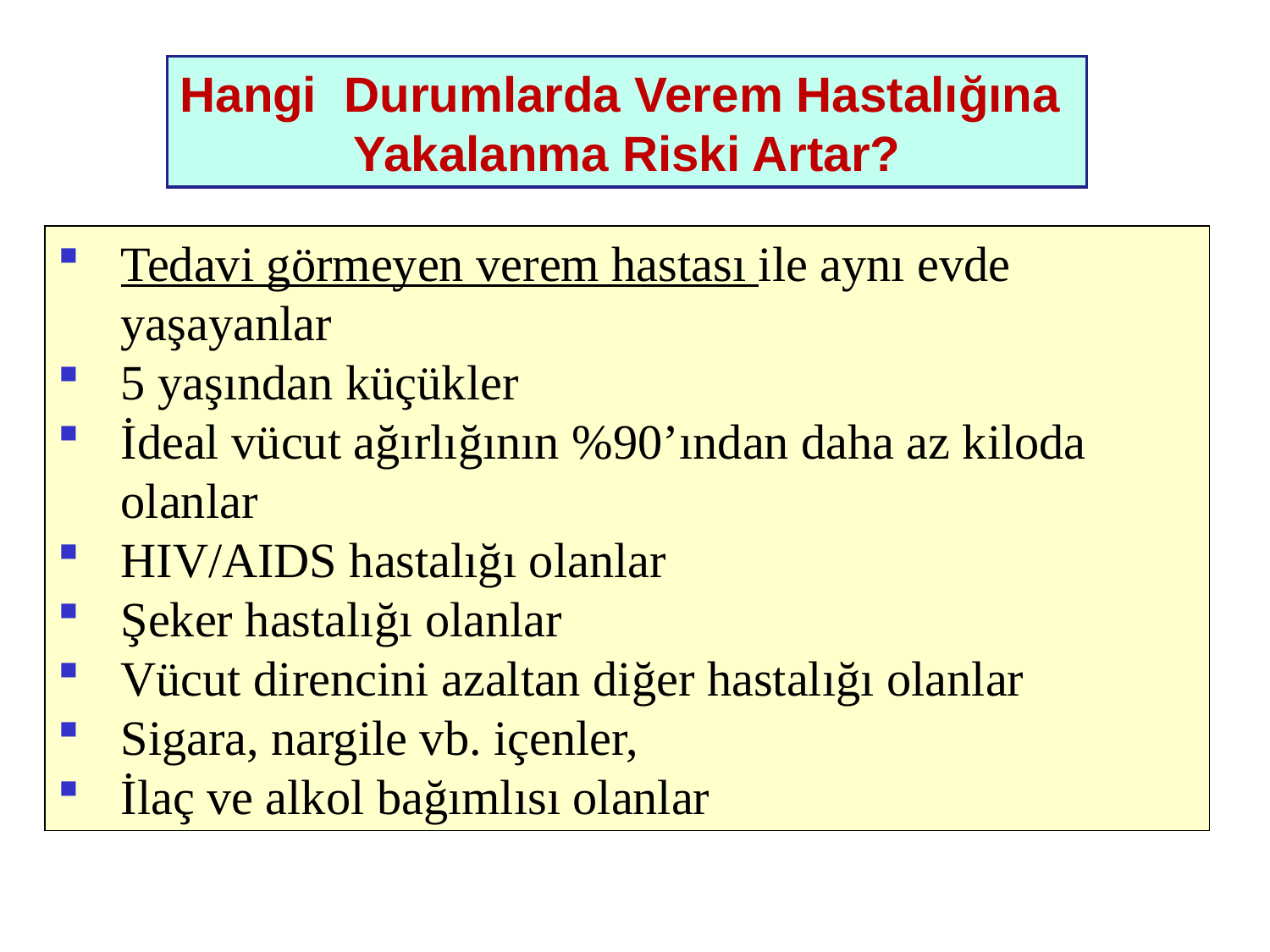

Hangi  Durumlarda Verem Hastalığına
Yakalanma Riski Artar?
Tedavi görmeyen verem hastası ile aynı evde  yaşayanlar
5 yaşından küçükler
İdeal vücut ağırlığının %90’ından daha az kiloda olanlar
HIV/AIDS hastalığı olanlar
Şeker hastalığı olanlar
Vücut direncini azaltan diğer hastalığı olanlar
Sigara, nargile vb. içenler,
İlaç ve alkol bağımlısı olanlar